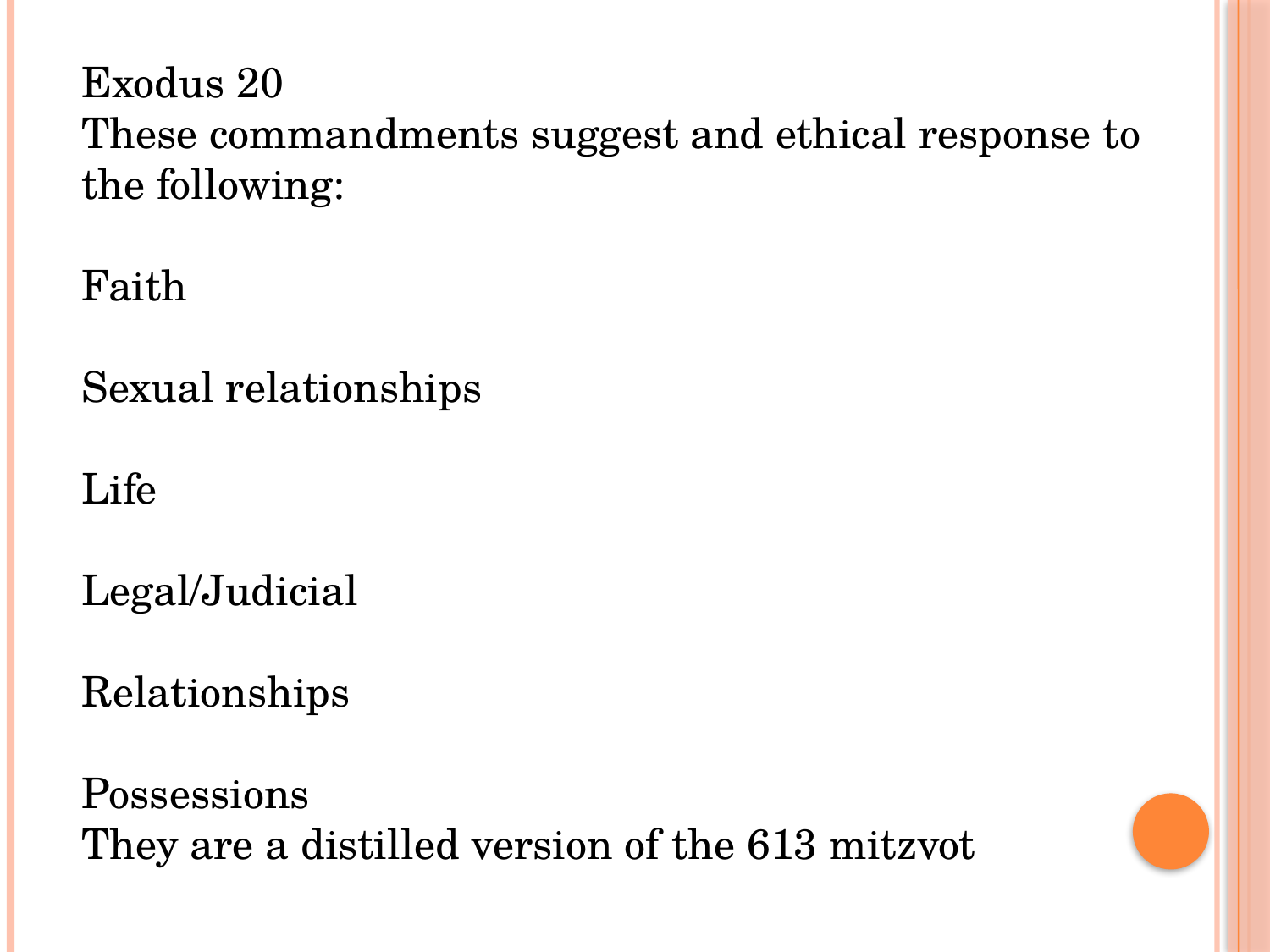

Exodus 20
These commandments suggest and ethical response to the following:

Faith

Sexual relationships

Life

Legal/Judicial

Relationships

Possessions
They are a distilled version of the 613 mitzvot